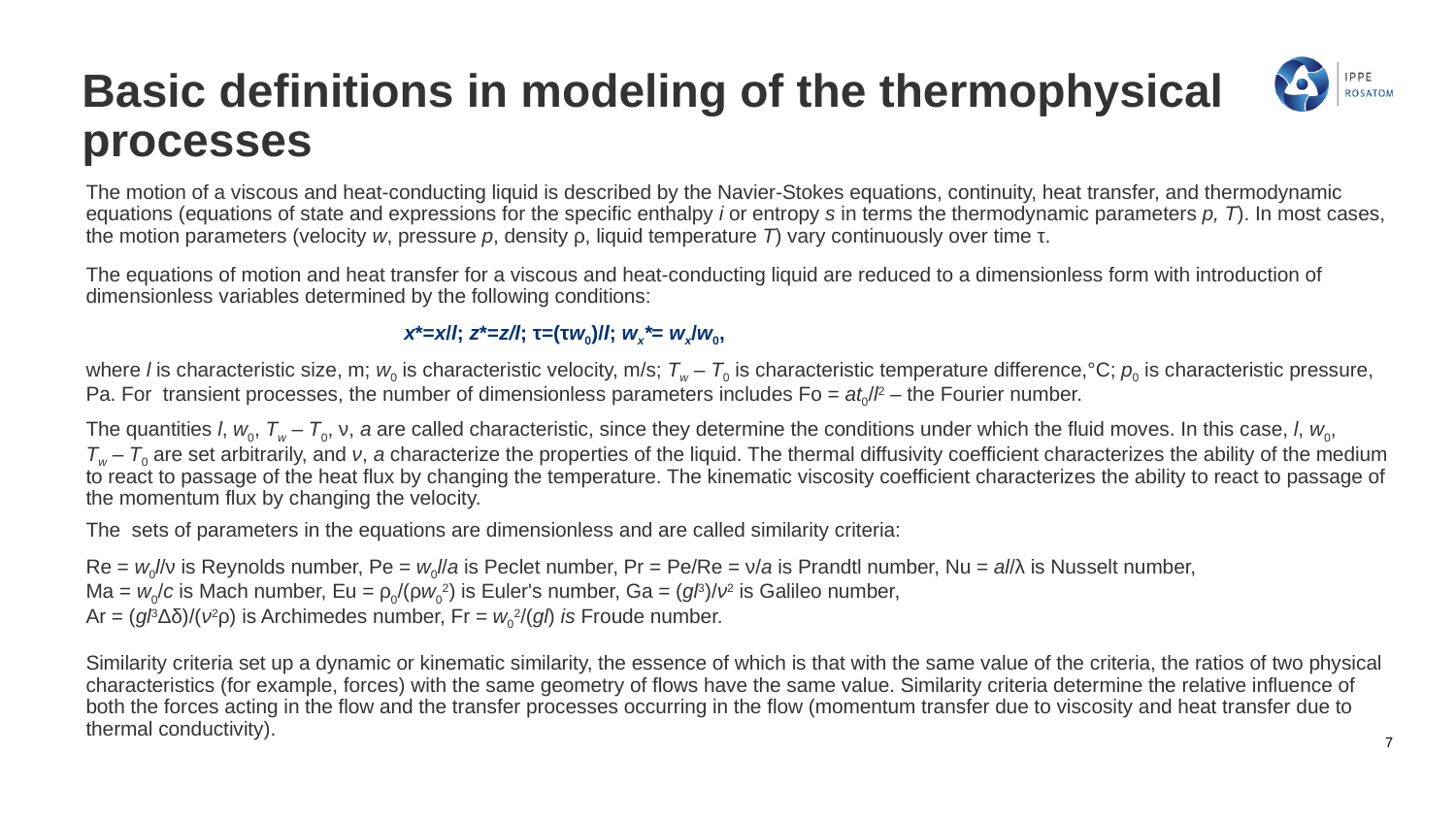

# Basic definitions in modeling of the thermophysical processes
The motion of a viscous and heat-conducting liquid is described by the Navier-Stokes equations, continuity, heat transfer, and thermodynamic equations (equations of state and expressions for the specific enthalpy i or entropy s in terms the thermodynamic parameters p, T). In most cases, the motion parameters (velocity w, pressure p, density ρ, liquid temperature T) vary continuously over time τ.
The equations of motion and heat transfer for a viscous and heat-conducting liquid are reduced to a dimensionless form with introduction of dimensionless variables determined by the following conditions:
                                                         x*=x/l; z*=z/l; τ=(τw0)/l; wx*= wx/w0,
where l is characteristic size, m; w0 is characteristic velocity, m/s; Tw – T0 is characteristic temperature difference,°С; p0 is characteristic pressure, Pа. For  transient processes, the number of dimensionless parameters includes Fo = at0/l2 – the Fourier number.

The quantities l, w0, Tw – T0, ν, a are called characteristic, since they determine the conditions under which the fluid moves. In this case, l, w0, Tw – T0 are set arbitrarily, and ν, a characterize the properties of the liquid. The thermal diffusivity coefficient characterizes the ability of the medium to react to passage of the heat flux by changing the temperature. The kinematic viscosity coefficient characterizes the ability to react to passage of the momentum flux by changing the velocity.

The  sets of parameters in the equations are dimensionless and are called similarity criteria:
Re = w0l/ν is Reynolds number, Pe = w0l/a is Peclet number, Pr = Pe/Re = ν/a is Prandtl number, Nu = al/λ is Nusselt number,
Ma = w0/c is Mach number, Eu = ρ0/(ρw02) is Euler's number, Ga = (gl3)/ν2 is Galileo number,
Ar = (gl3Δδ)/(ν2ρ) is Archimedes number, Fr = w02/(gl) is Froude number.

Similarity criteria set up a dynamic or kinematic similarity, the essence of which is that with the same value of the criteria, the ratios of two physical characteristics (for example, forces) with the same geometry of flows have the same value. Similarity criteria determine the relative influence of both the forces acting in the flow and the transfer processes occurring in the flow (momentum transfer due to viscosity and heat transfer due to thermal conductivity).